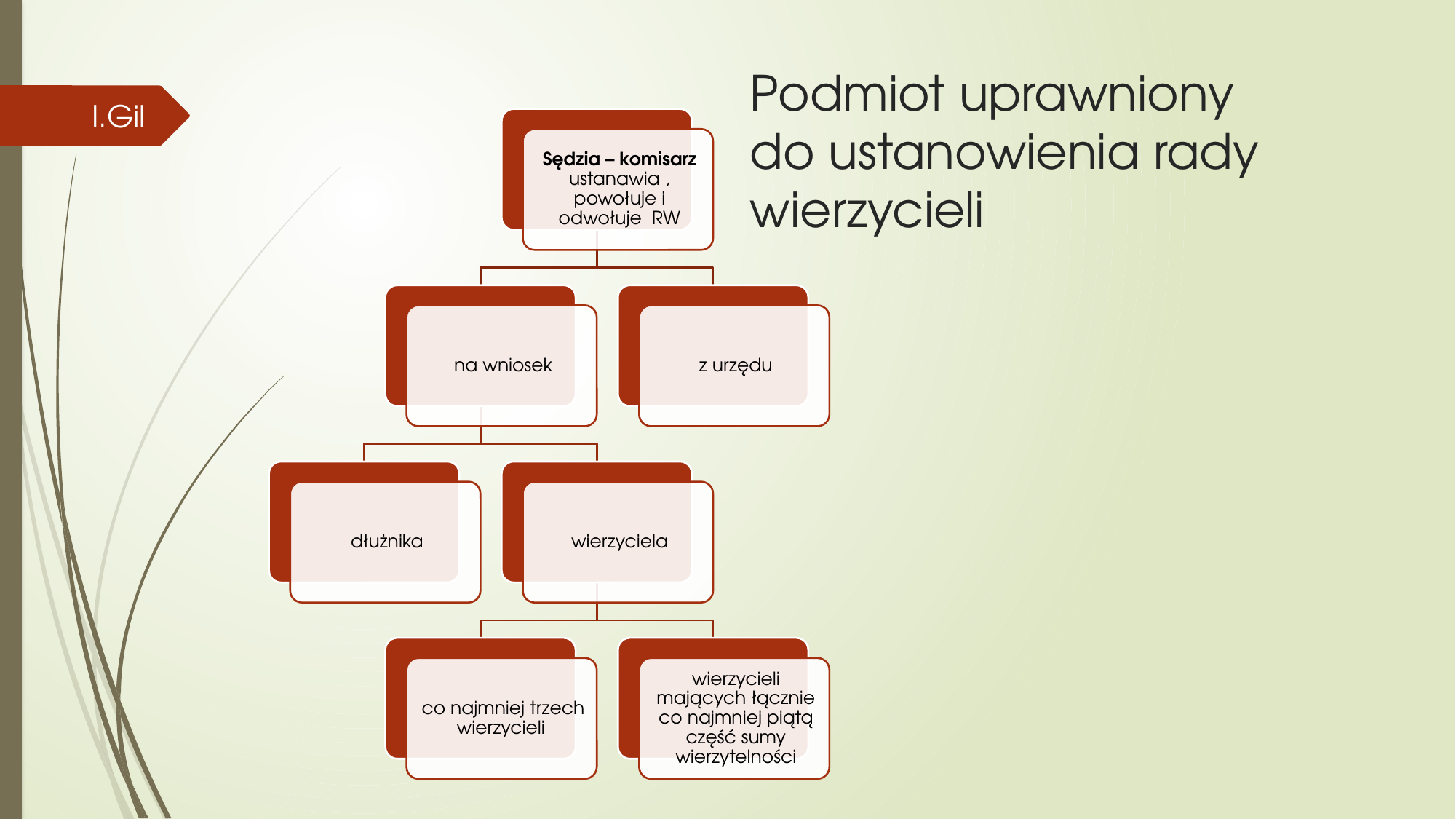

# Podmiot uprawniony do ustanowienia rady wierzycieli
I.Gil
Sędzia – komisarz ustanawia , powołuje i odwołuje  RW
na wniosek
dłużnika
wierzyciela
co najmniej trzech wierzycieli
wierzycieli mających łącznie co najmniej piątą część sumy wierzytelności
z urzędu